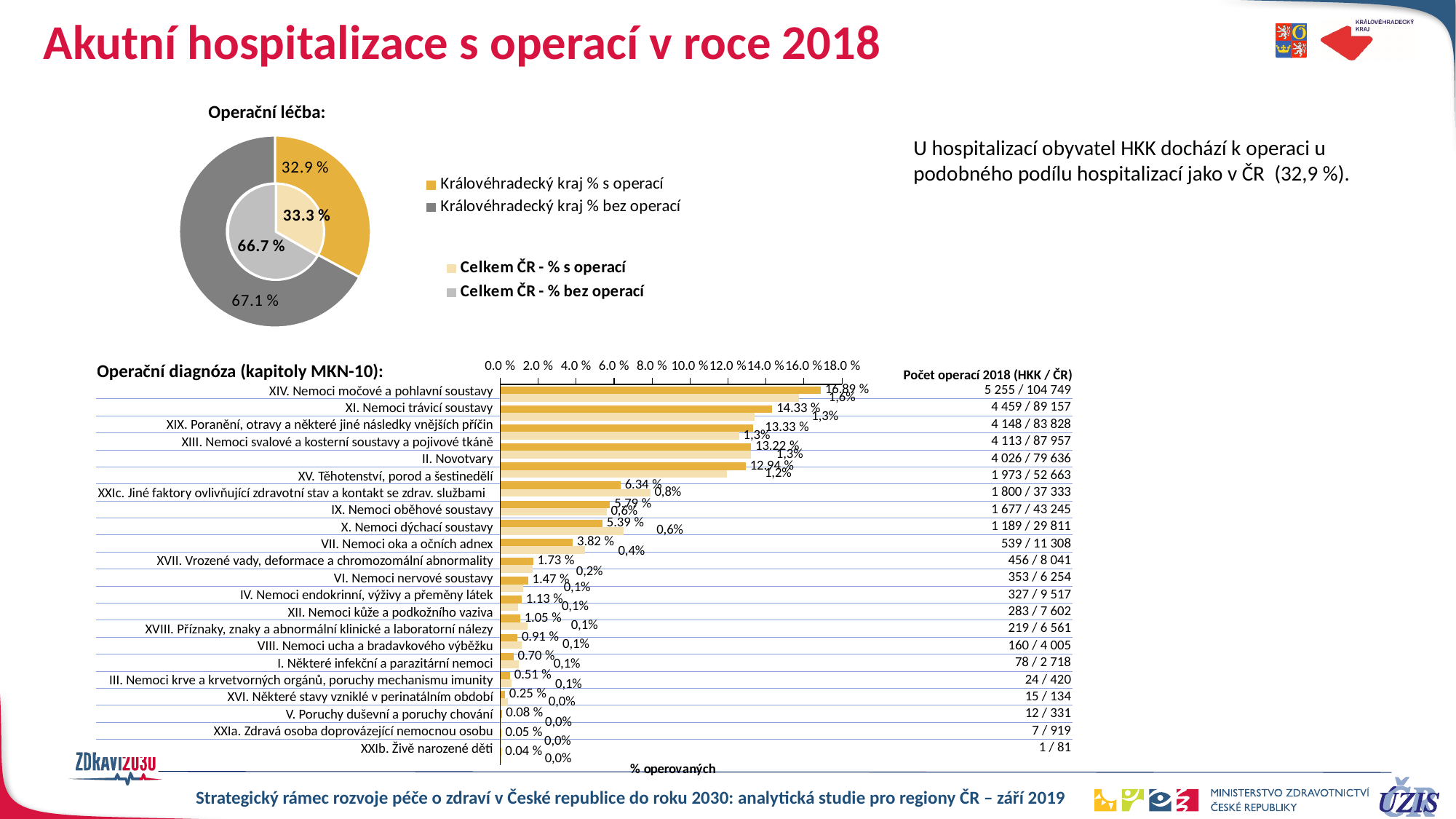

# Akutní hospitalizace s operací v roce 2018
Operační léčba:

### Chart

| Category | Podíl |
|---|---|
| Královéhradecký kraj % s operací | 0.32897366222945895 |
| Královéhradecký kraj % bez operací | 0.671026337770541 |
U hospitalizací obyvatel HKK dochází k operaci u  podobného podílu hospitalizací jako v ČR  (32,9 %).

### Chart

| Category | Podíl |
|---|---|
| Celkem ČR - % s operací | 0.33324047060894774 |
| Celkem ČR - % bez operací | 0.6667595293910522 |

### Chart

| Category | Královéhradecký kraj | Celkem ČR |
|---|---|---|
| XIV. Nemoci močové a pohlavní soustavy | 0.16889503117567656 | 0.15721704414126406 |
| XI. Nemoci trávicí soustavy | 0.14331169248569775 | 0.13381511999639786 |
| XIX. Poranění, otravy a některé jiné následky vnějších příčin | 0.13331619206787942 | 0.12581686103231424 |
| XIII. Nemoci svalové a kosterní soustavy a pojivové tkáně | 0.13219129652246578 | 0.13201404835877348 |
| II. Novotvary | 0.12939512759529473 | 0.1195251174448797 |
| XV. Těhotenství, porod a šestinedělí | 0.0634119688886032 | 0.07904152971017755 |
| XXIc. Jiné faktory ovlivňující zdravotní stav a kontakt se zdrav. službami | 0.05785177090698721 | 0.056032839539526015 |
| IX. Nemoci oběhové soustavy | 0.053898566561676416 | 0.06490611914088883 |
| X. Nemoci dýchací soustavy | 0.03821430867133766 | 0.04474312215768382 |
| VII. Nemoci oka a očních adnex | 0.01732339139937006 | 0.016972098398547134 |
| XVII. Vrozené vady, deformace a chromozomální abnormality | 0.014655781963103427 | 0.012068680865114744 |
| VI. Nemoci nervové soustavy | 0.011345375072314713 | 0.009386585018085761 |
| IV. Nemoci endokrinní, výživy a přeměny látek | 0.010509738381436009 | 0.014283998979392738 |
| XII. Nemoci kůže a podkožního vaziva | 0.009095583981487434 | 0.011409788824350488 |
| XVIII. Příznaky, znaky a abnormální klinické a laboratorní nálezy | 0.007038632127016777 | 0.009847359178711334 |
| VIII. Nemoci ucha a bradavkového výběžku | 0.005142379636176641 | 0.00601107659057139 |
| I. Některé infekční a parazitární nemoci | 0.002506910072636112 | 0.0040794272592192355 |
| III. Nemoci krve a krvetvorných orgánů, poruchy mechanismu imunity | 0.0007713569454264962 | 0.0006303750731685353 |
| XVI. Některé stavy vzniklé v perinatálním období | 0.00048209809089156004 | 0.00020111966620138983 |
| V. Poruchy duševní a poruchy chování | 0.0003856784727132481 | 0.00049679559337806 |
| Operační diagnóza (kapitoly MKN-10): |  |  |
| --- | --- | --- |
| XIV. Nemoci močové a pohlavní soustavy |  | 5 255 / 104 749 |
| XI. Nemoci trávicí soustavy |  | 4 459 / 89 157 |
| XIX. Poranění, otravy a některé jiné následky vnějších příčin |  | 4 148 / 83 828 |
| XIII. Nemoci svalové a kosterní soustavy a pojivové tkáně |  | 4 113 / 87 957 |
| II. Novotvary |  | 4 026 / 79 636 |
| XV. Těhotenství, porod a šestinedělí |  | 1 973 / 52 663 |
| XXIc. Jiné faktory ovlivňující zdravotní stav a kontakt se zdrav. službami |  | 1 800 / 37 333 |
| IX. Nemoci oběhové soustavy |  | 1 677 / 43 245 |
| X. Nemoci dýchací soustavy |  | 1 189 / 29 811 |
| VII. Nemoci oka a očních adnex |  | 539 / 11 308 |
| XVII. Vrozené vady, deformace a chromozomální abnormality |  | 456 / 8 041 |
| VI. Nemoci nervové soustavy |  | 353 / 6 254 |
| IV. Nemoci endokrinní, výživy a přeměny látek |  | 327 / 9 517 |
| XII. Nemoci kůže a podkožního vaziva |  | 283 / 7 602 |
| XVIII. Příznaky, znaky a abnormální klinické a laboratorní nálezy |  | 219 / 6 561 |
| VIII. Nemoci ucha a bradavkového výběžku |  | 160 / 4 005 |
| I. Některé infekční a parazitární nemoci |  | 78 / 2 718 |
| III. Nemoci krve a krvetvorných orgánů, poruchy mechanismu imunity |  | 24 / 420 |
| XVI. Některé stavy vzniklé v perinatálním období |  | 15 / 134 |
| V. Poruchy duševní a poruchy chování |  | 12 / 331 |
| XXIa. Zdravá osoba doprovázející nemocnou osobu |  | 7 / 919 |
| XXIb. Živě narozené děti |  | 1 / 81 |
Počet operací 2018 (HKK / ČR)